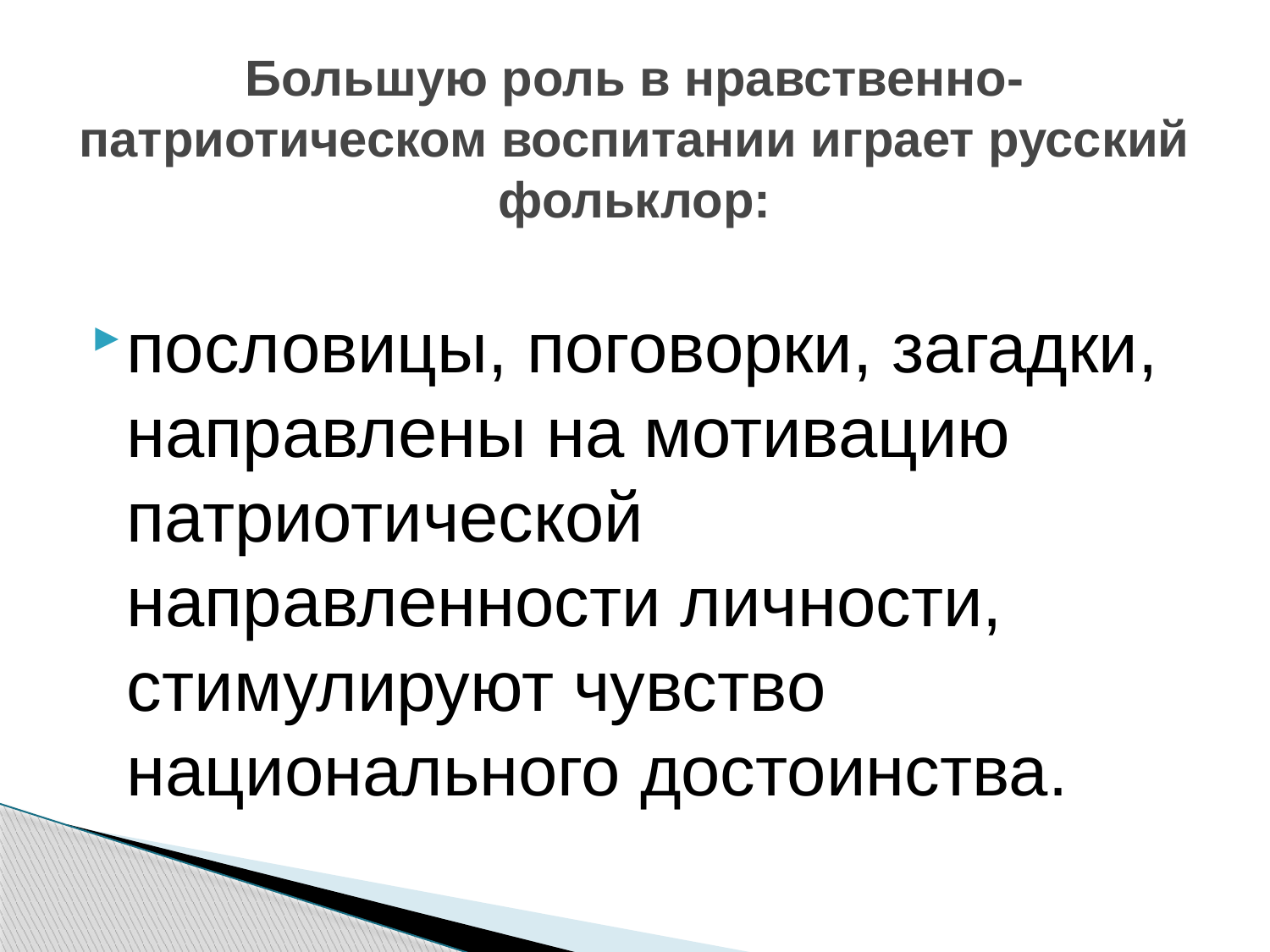

# Большую роль в нравственно-патриотическом воспитании играет русский фольклор:
пословицы, поговорки, загадки, направлены на мотивацию патриотической направленности личности, стимулируют чувство национального достоинства.